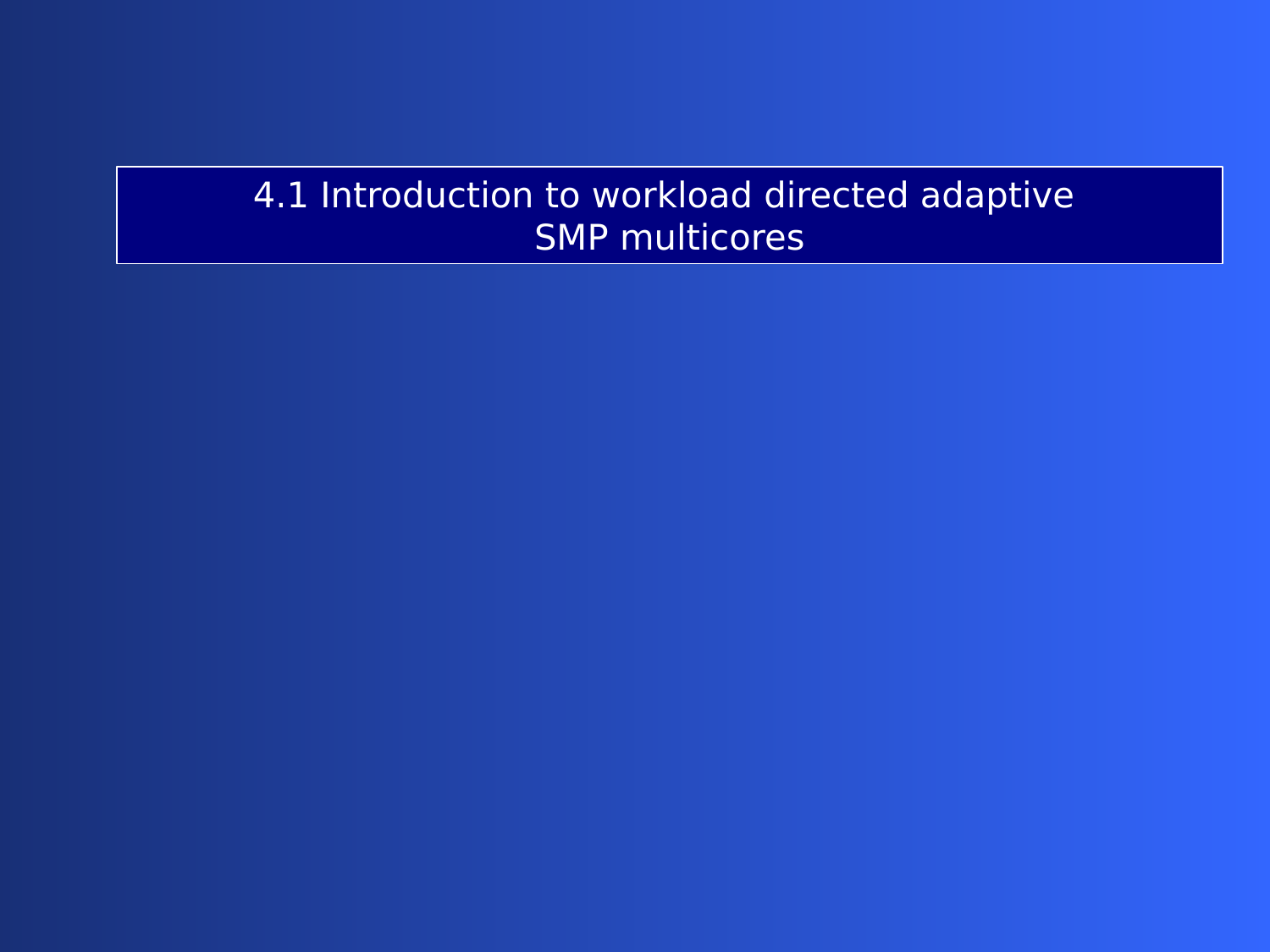

4.1 Introduction to workload directed adaptive
SMP multicores